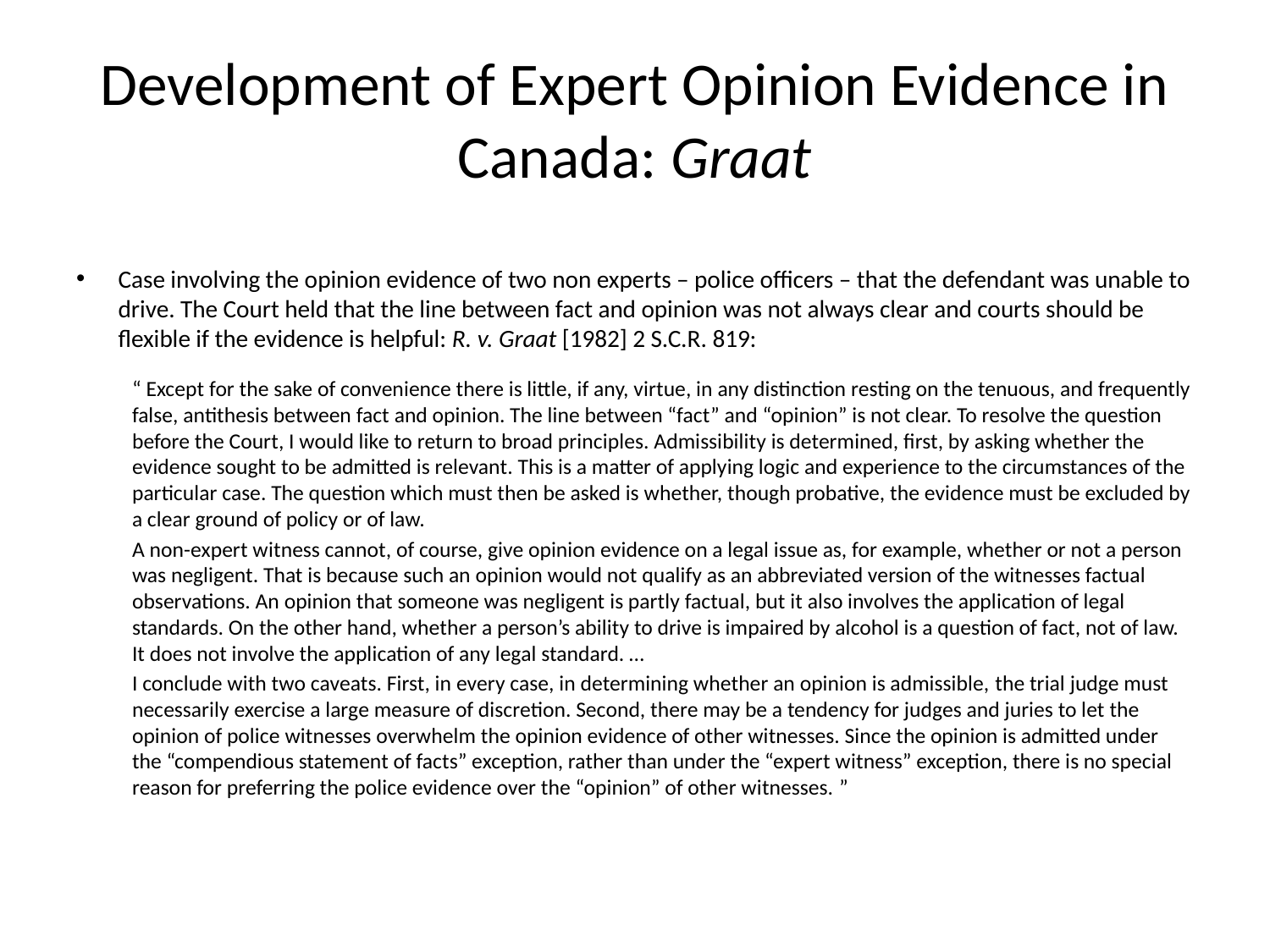

# Development of Expert Opinion Evidence in Canada: Graat

Case involving the opinion evidence of two non experts – police officers – that the defendant was unable to drive. The Court held that the line between fact and opinion was not always clear and courts should be flexible if the evidence is helpful: R. v. Graat [1982] 2 S.C.R. 819:

“ Except for the sake of convenience there is little, if any, virtue, in any distinction resting on the tenuous, and frequently false, antithesis between fact and opinion. The line between “fact” and “opinion” is not clear. To resolve the question before the Court, I would like to return to broad principles. Admissibility is determined, first, by asking whether the evidence sought to be admitted is relevant. This is a matter of applying logic and experience to the circumstances of the particular case. The question which must then be asked is whether, though probative, the evidence must be excluded by a clear ground of policy or of law.
A non-expert witness cannot, of course, give opinion evidence on a legal issue as, for example, whether or not a person was negligent. That is because such an opinion would not qualify as an abbreviated version of the witnesses factual observations. An opinion that someone was negligent is partly factual, but it also involves the application of legal standards. On the other hand, whether a person’s ability to drive is impaired by alcohol is a question of fact, not of law. It does not involve the application of any legal standard. …
I conclude with two caveats. First, in every case, in determining whether an opinion is admissible, the trial judge must necessarily exercise a large measure of discretion. Second, there may be a tendency for judges and juries to let the opinion of police witnesses overwhelm the opinion evidence of other witnesses. Since the opinion is admitted under the “compendious statement of facts” exception, rather than under the “expert witness” exception, there is no special reason for preferring the police evidence over the “opinion” of other witnesses. ”